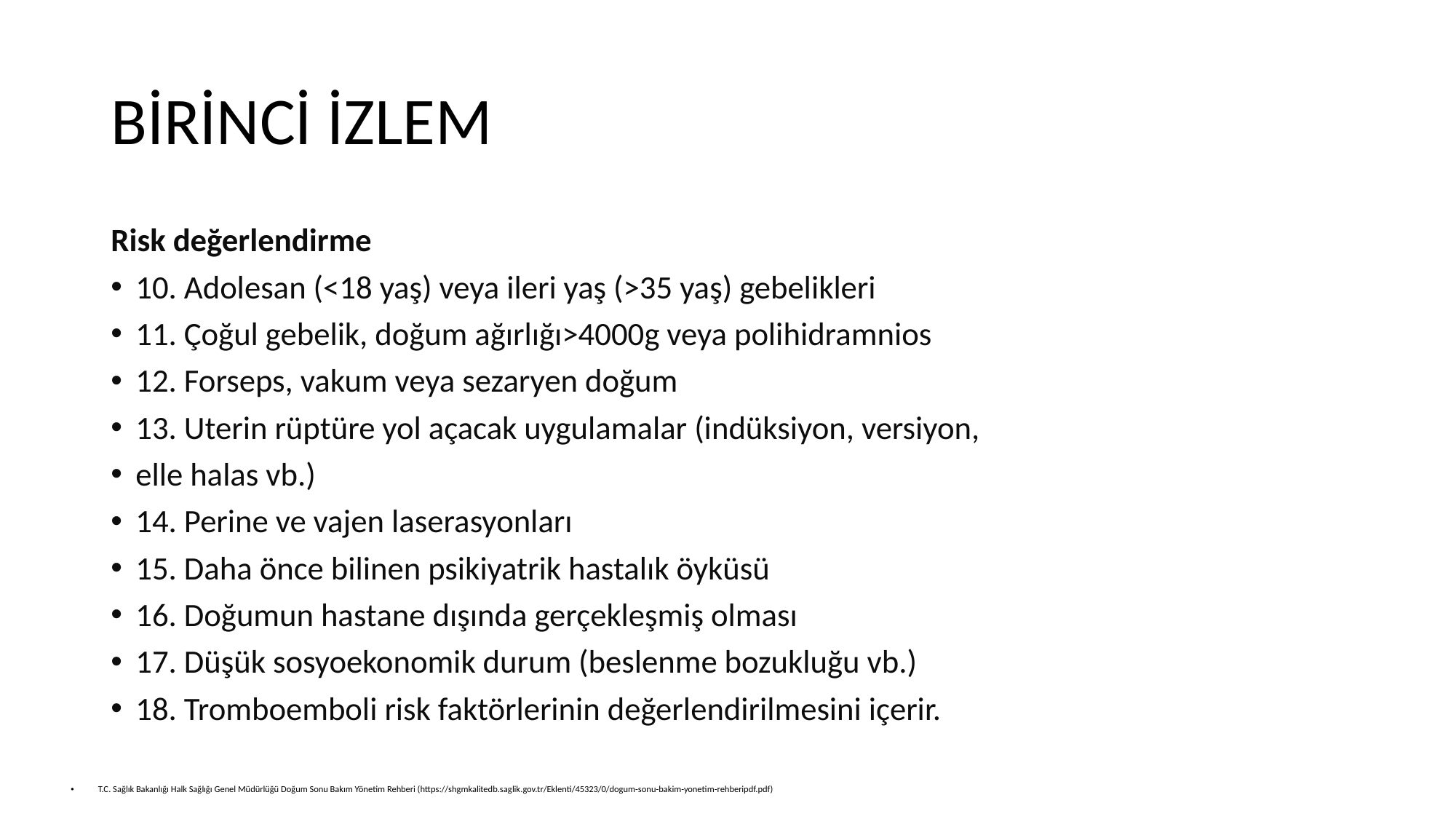

# BİRİNCİ İZLEM
Risk değerlendirme
10. Adolesan (<18 yaş) veya ileri yaş (>35 yaş) gebelikleri
11. Çoğul gebelik, doğum ağırlığı>4000g veya polihidramnios
12. Forseps, vakum veya sezaryen doğum
13. Uterin rüptüre yol açacak uygulamalar (indüksiyon, versiyon,
elle halas vb.)
14. Perine ve vajen laserasyonları
15. Daha önce bilinen psikiyatrik hastalık öyküsü
16. Doğumun hastane dışında gerçekleşmiş olması
17. Düşük sosyoekonomik durum (beslenme bozukluğu vb.)
18. Tromboemboli risk faktörlerinin değerlendirilmesini içerir.
T.C. Sağlık Bakanlığı Halk Sağlığı Genel Müdürlüğü Doğum Sonu Bakım Yönetim Rehberi (https://shgmkalitedb.saglik.gov.tr/Eklenti/45323/0/dogum-sonu-bakim-yonetim-rehberipdf.pdf)